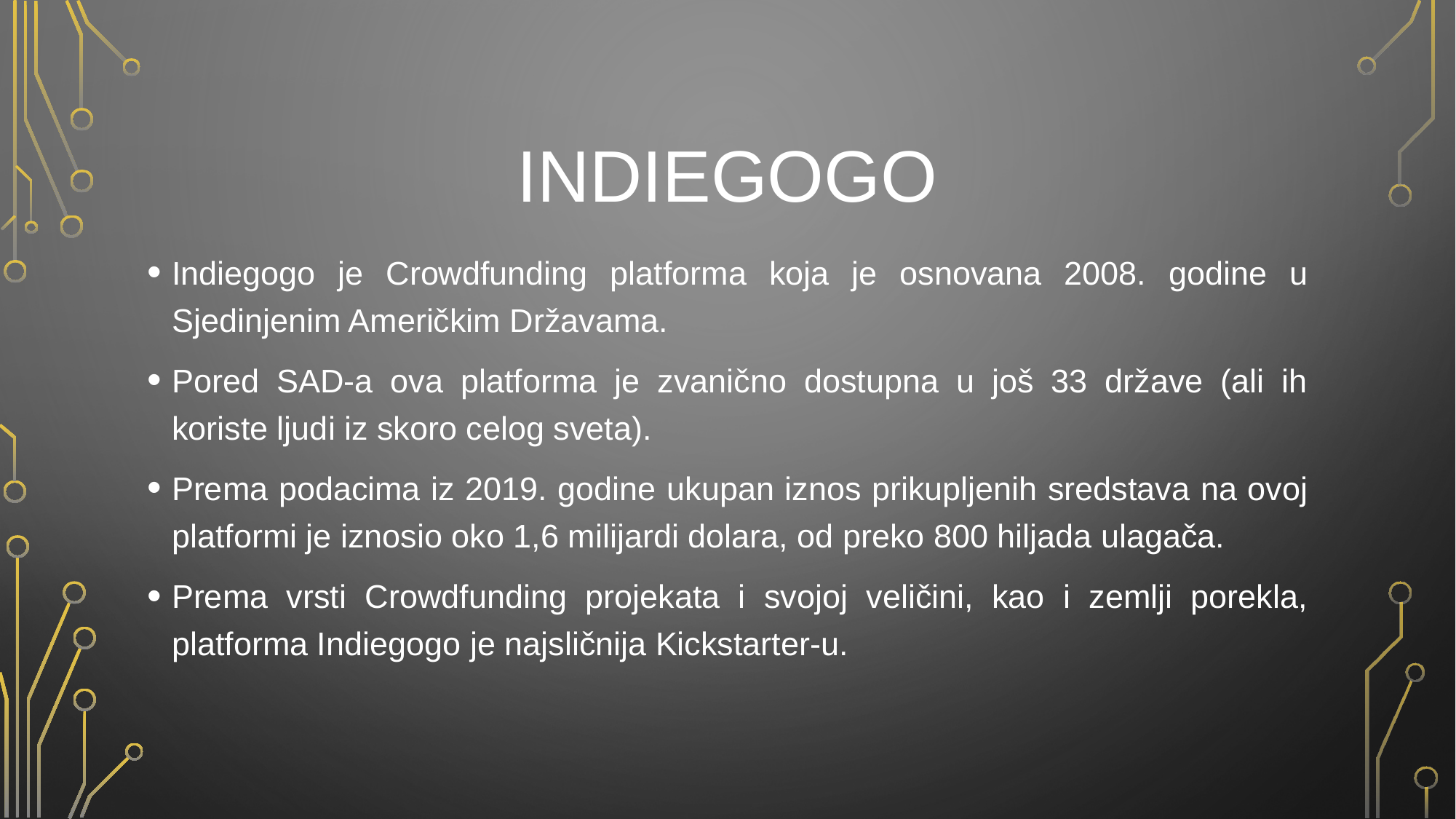

# indiegogo
Indiegogo je Crowdfunding platforma koja je osnovana 2008. godine u Sjedinjenim Američkim Državama.
Pored SAD-a ova platforma je zvanično dostupna u još 33 države (ali ih koriste ljudi iz skoro celog sveta).
Prema podacima iz 2019. godine ukupan iznos prikupljenih sredstava na ovoj platformi je iznosio oko 1,6 milijardi dolara, od preko 800 hiljada ulagača.
Prema vrsti Crowdfunding projekata i svojoj veličini, kao i zemlji porekla, platforma Indiegogo je najsličnija Kickstarter-u.